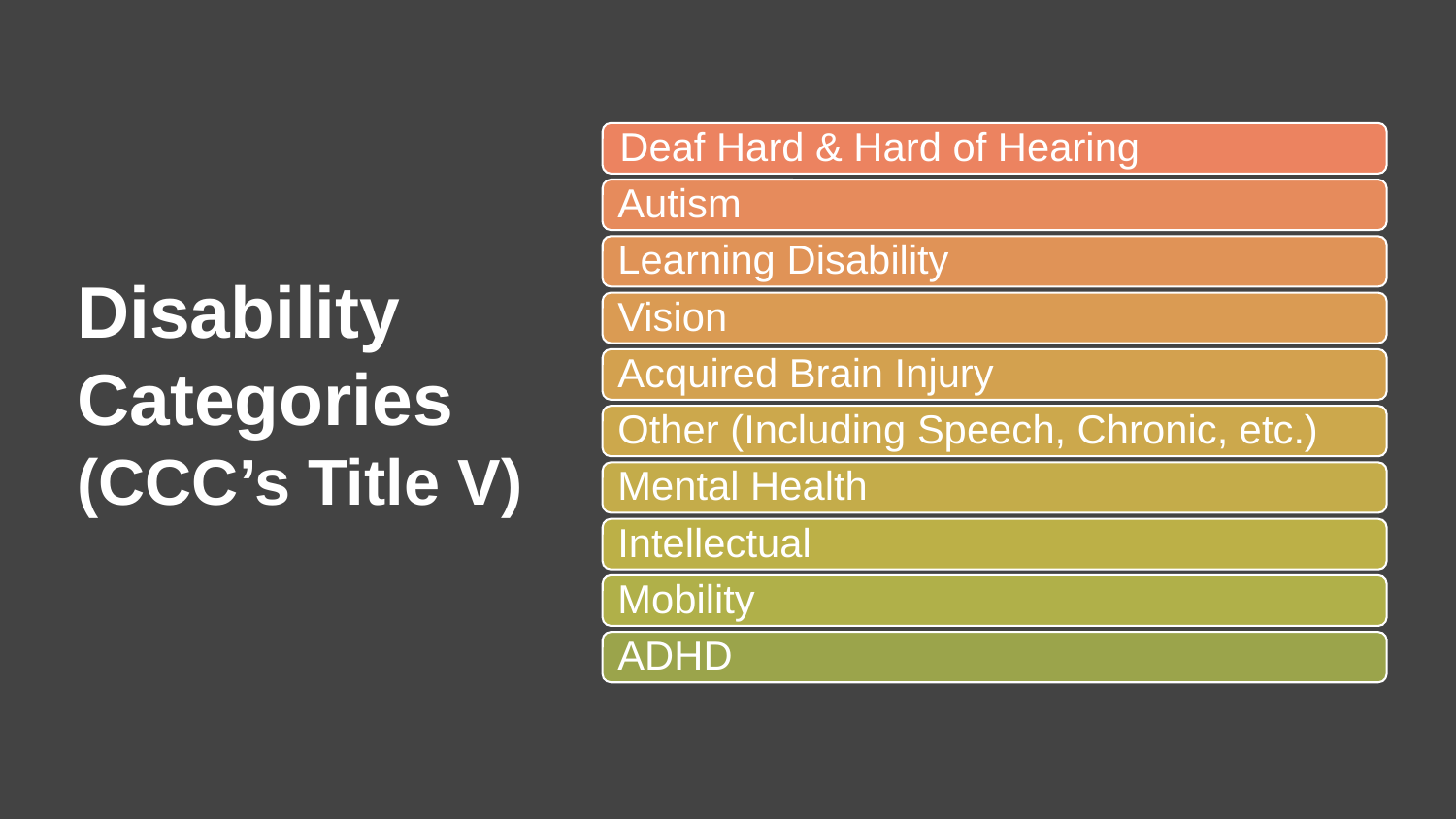

Deaf Hard & Hard of Hearing

Autism

Learning Disability

Vision

Acquired Brain Injury

Other (Including Speech, Chronic, etc.)

Mental Health

Intellectual

Mobility

ADHD
Disability
Categories
(CCC’s Title V)